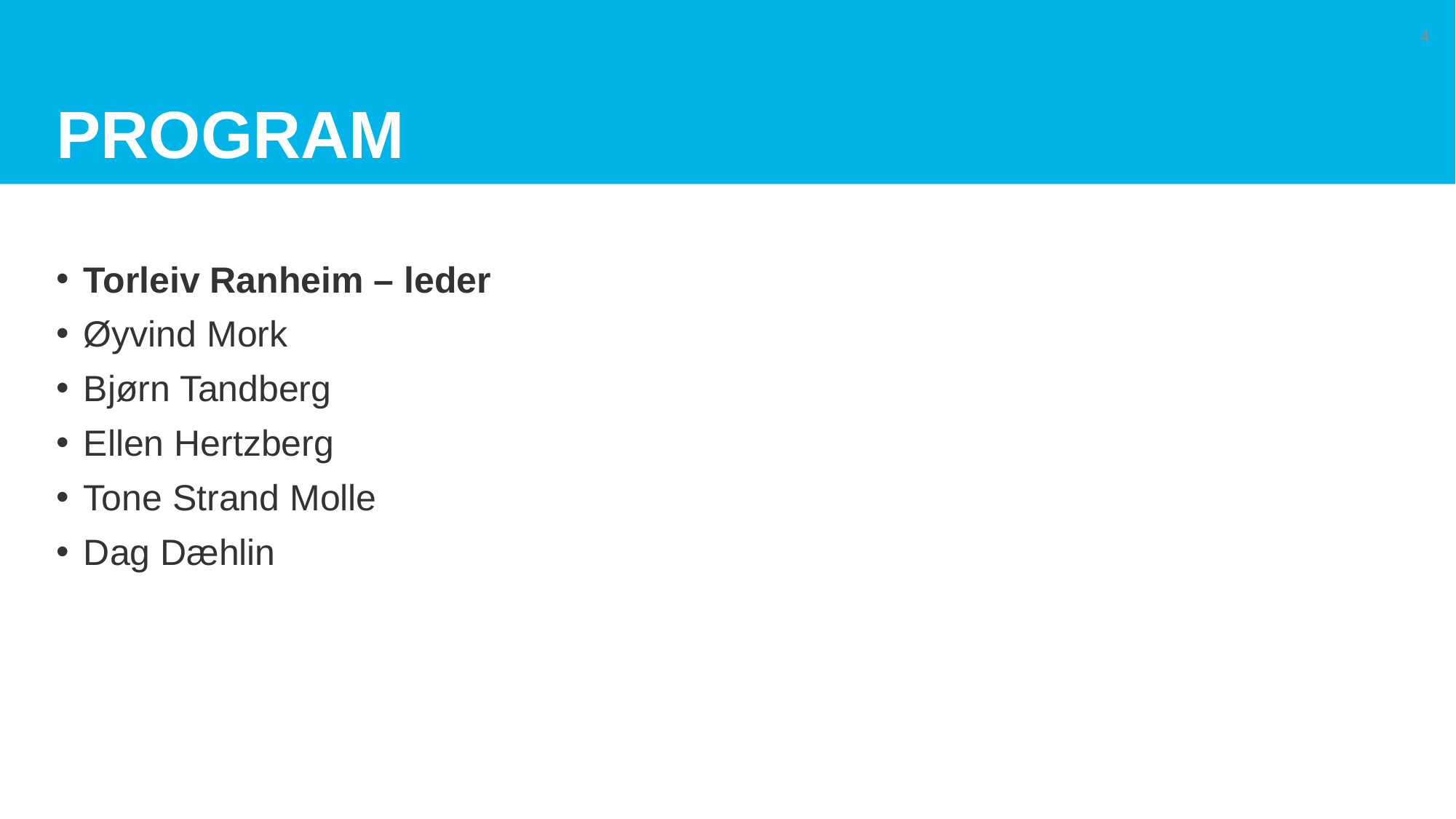

# Program
4
Torleiv Ranheim – leder
Øyvind Mork
Bjørn Tandberg
Ellen Hertzberg
Tone Strand Molle
Dag Dæhlin